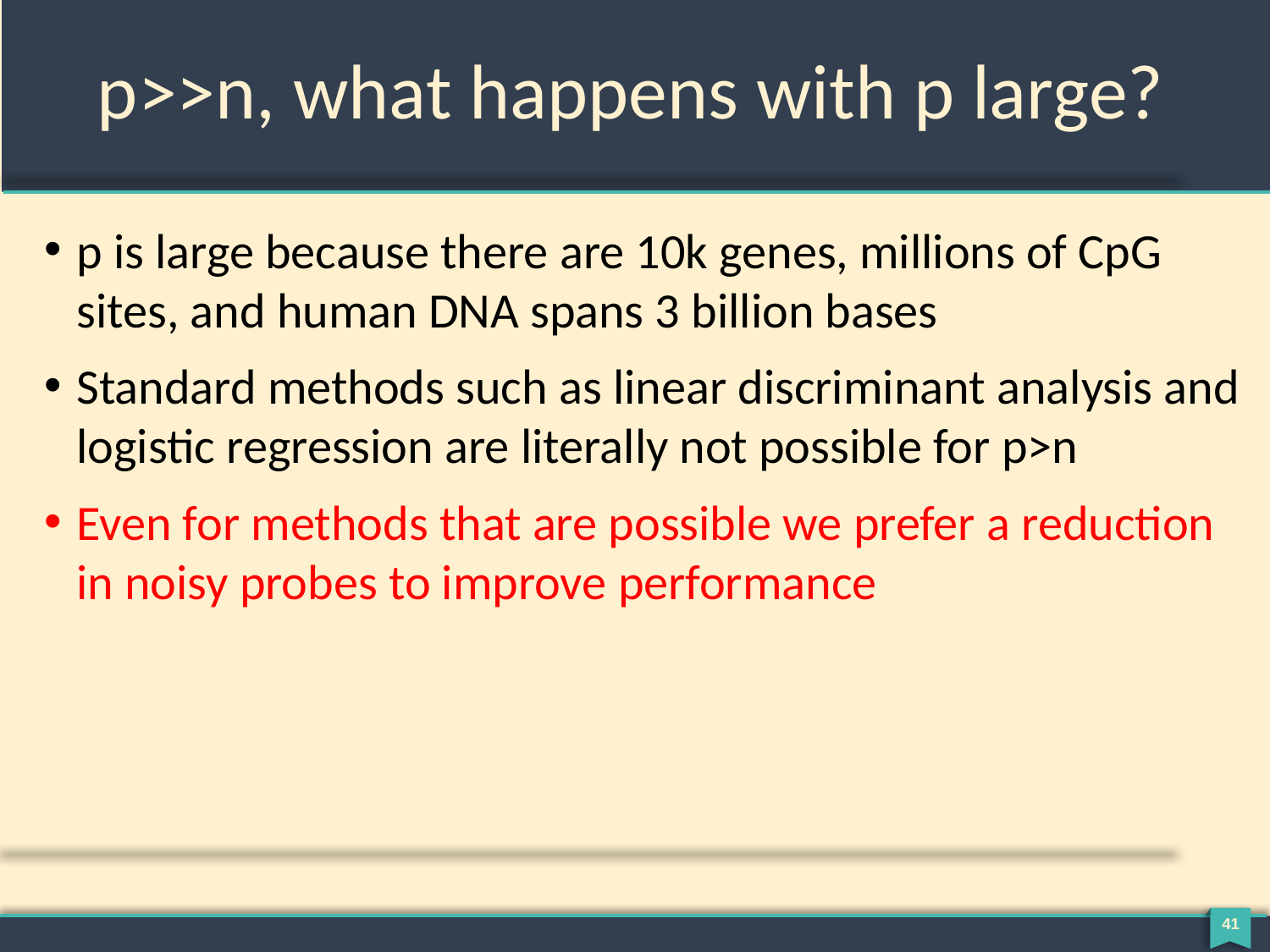

# p>>n, what happens with p large?
p is large because there are 10k genes, millions of CpG sites, and human DNA spans 3 billion bases
Standard methods such as linear discriminant analysis and logistic regression are literally not possible for p>n
Even for methods that are possible we prefer a reduction in noisy probes to improve performance